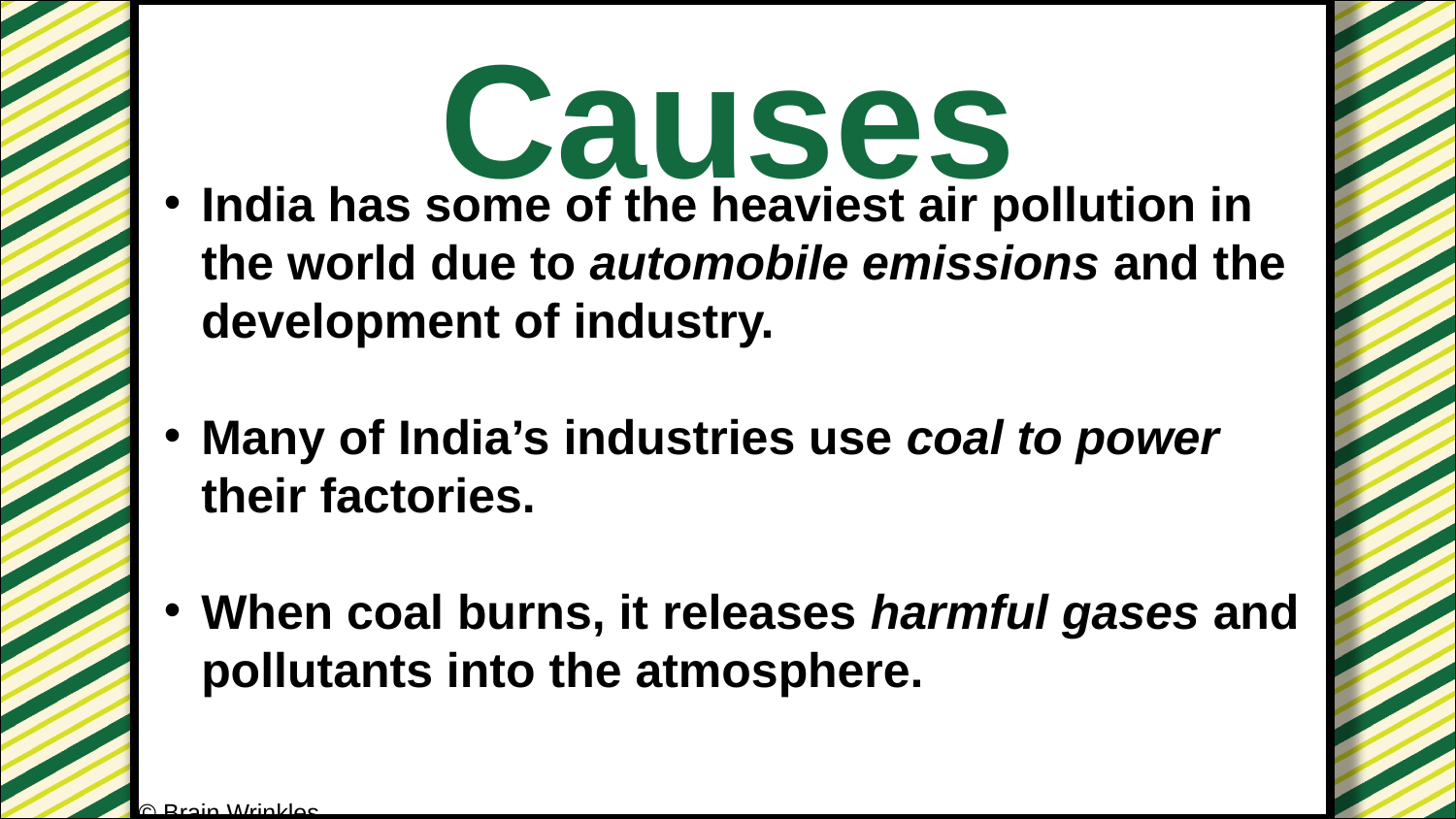

Causes
India has some of the heaviest air pollution in the world due to automobile emissions and the development of industry.

Many of India’s industries use coal to power their factories.

When coal burns, it releases harmful gases and pollutants into the atmosphere.

© Brain Wrinkles